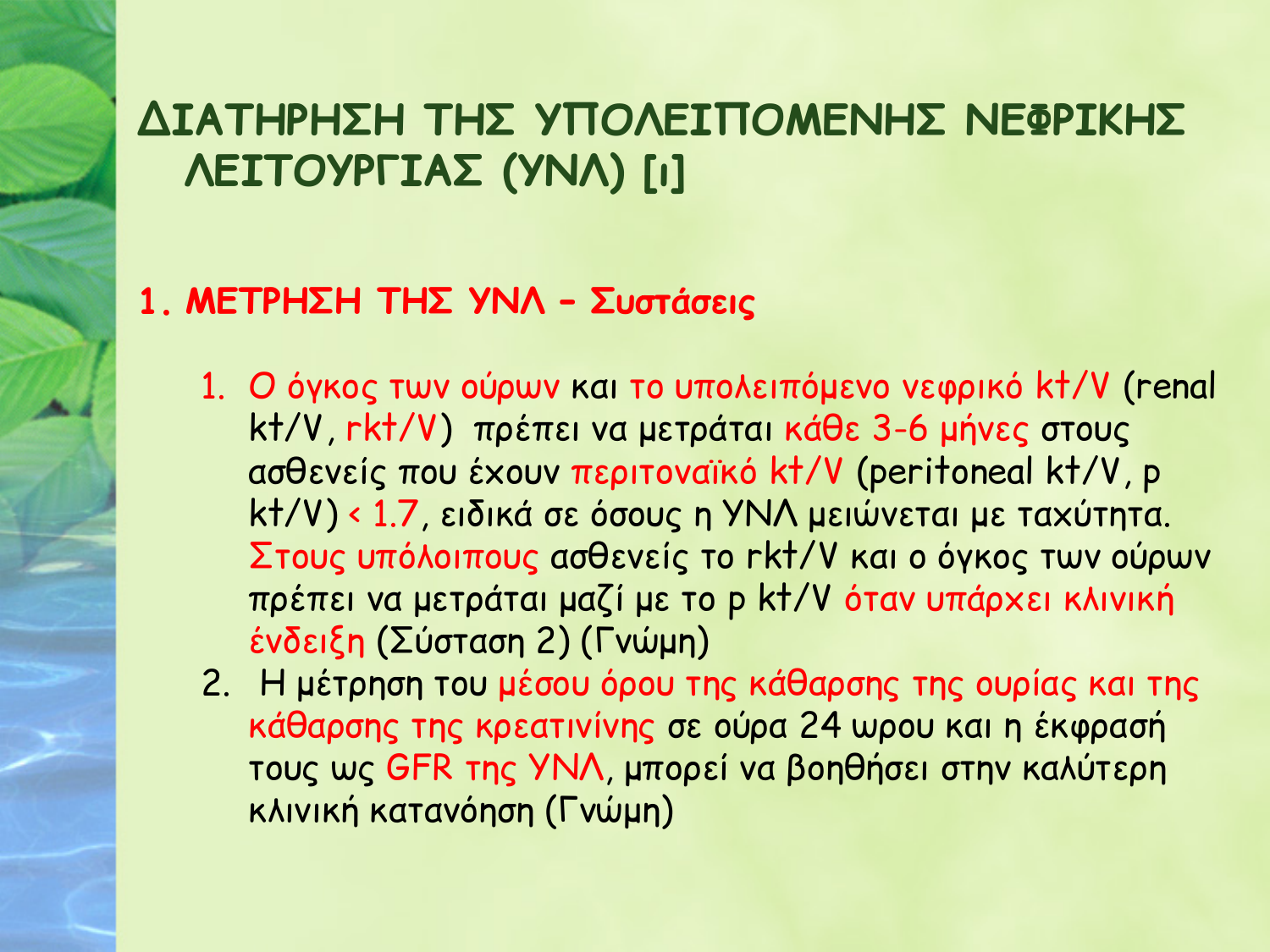

ΔΙΑΤΗΡΗΣΗ ΤΗΣ ΥΠΟΛΕΙΠΟΜΕΝΗΣ ΝΕΦΡΙΚΗΣ ΛΕΙΤΟΥΡΓΙΑΣ (ΥΝΛ) [ι]

ΜΕΤΡΗΣΗ ΤΗΣ ΥΝΛ – Συστάσεις

Ο όγκος των ούρων και το υπολειπόμενο νεφρικό kt/V (renal kt/V, rkt/V)  πρέπει να μετράται κάθε 3-6 μήνες στους ασθενείς που έχουν περιτοναϊκό kt/V (peritoneal kt/V, p kt/V) < 1.7, ειδικά σε όσους η ΥΝΛ μειώνεται με ταχύτητα. Στους υπόλοιπους ασθενείς το rkt/V και ο όγκος των ούρων πρέπει να μετράται μαζί με το p kt/V όταν υπάρχει κλινική ένδειξη (Σύσταση 2) (Γνώμη)
 Η μέτρηση του μέσου όρου της κάθαρσης της ουρίας και της κάθαρσης της κρεατινίνης σε ούρα 24 ωρου και η έκφρασή τους ως GFR της ΥΝΛ, μπορεί να βοηθήσει στην καλύτερη κλινική κατανόηση (Γνώμη)